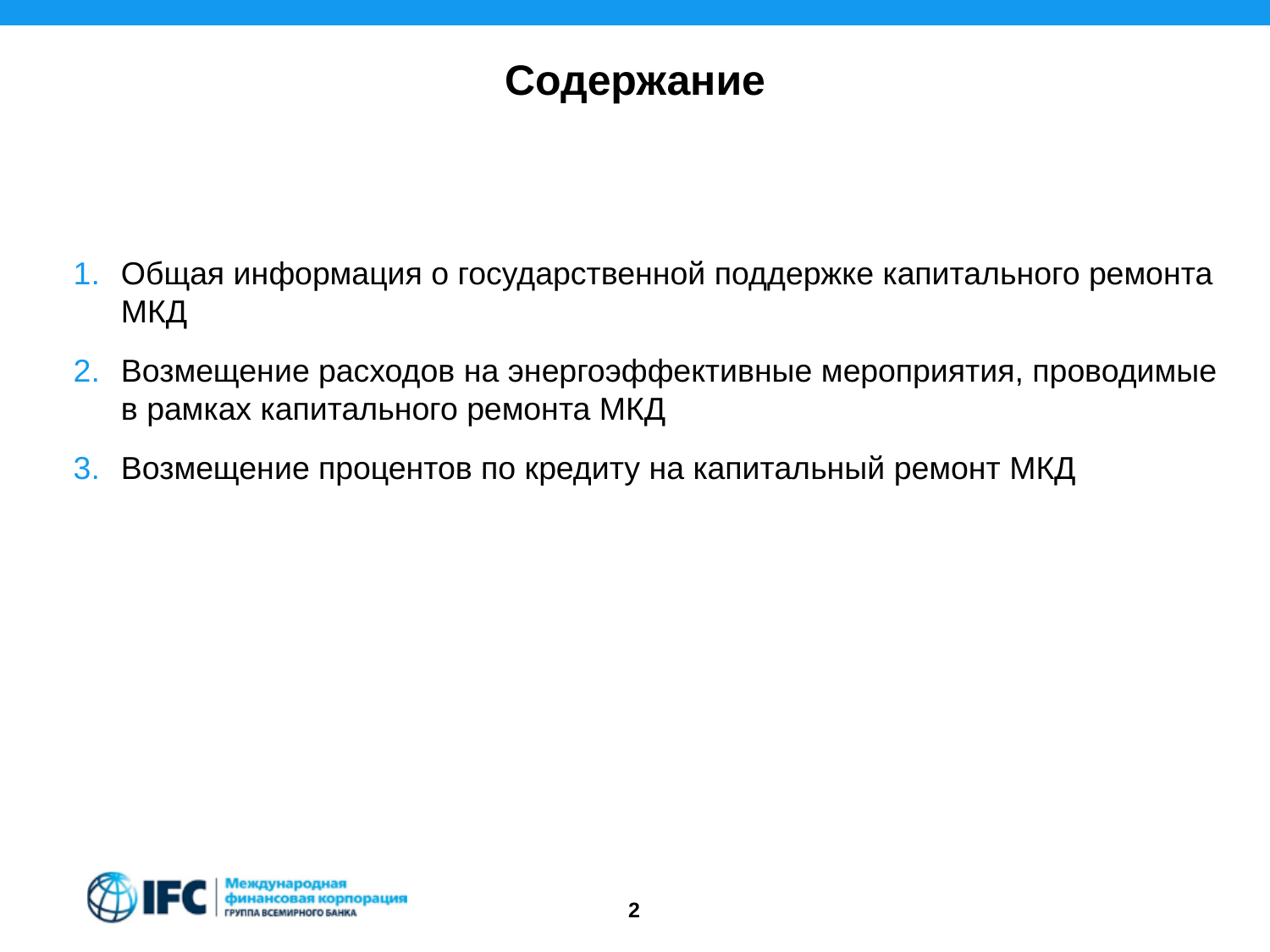

Содержание
Общая информация о государственной поддержке капитального ремонта МКД
Возмещение расходов на энергоэффективные мероприятия, проводимые в рамках капитального ремонта МКД
Возмещение процентов по кредиту на капитальный ремонт МКД